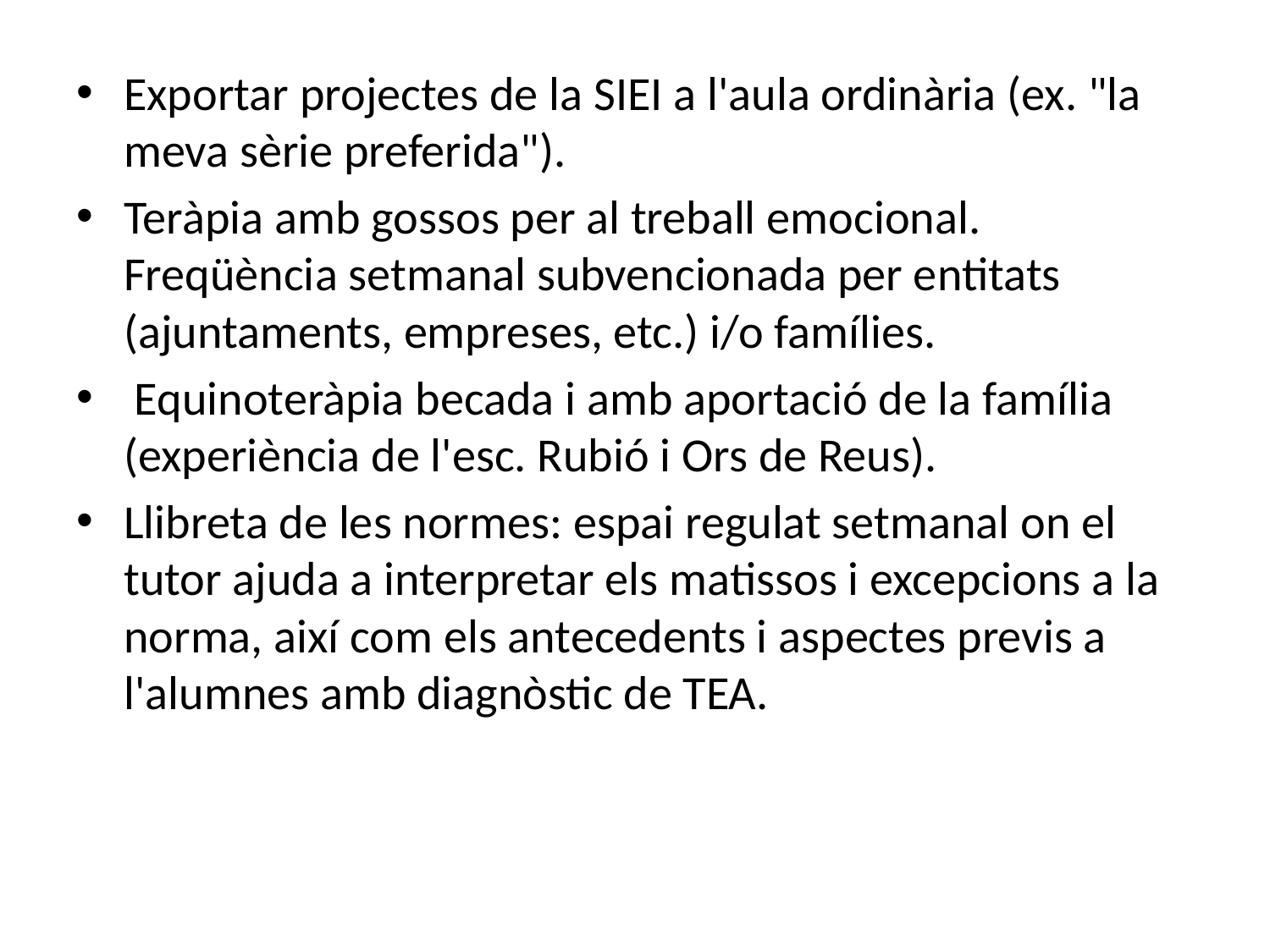

Exportar projectes de la SIEI a l'aula ordinària (ex. "la meva sèrie preferida").
Teràpia amb gossos per al treball emocional. Freqüència setmanal subvencionada per entitats (ajuntaments, empreses, etc.) i/o famílies.
 Equinoteràpia becada i amb aportació de la família (experiència de l'esc. Rubió i Ors de Reus).
Llibreta de les normes: espai regulat setmanal on el tutor ajuda a interpretar els matissos i excepcions a la norma, així com els antecedents i aspectes previs a l'alumnes amb diagnòstic de TEA.